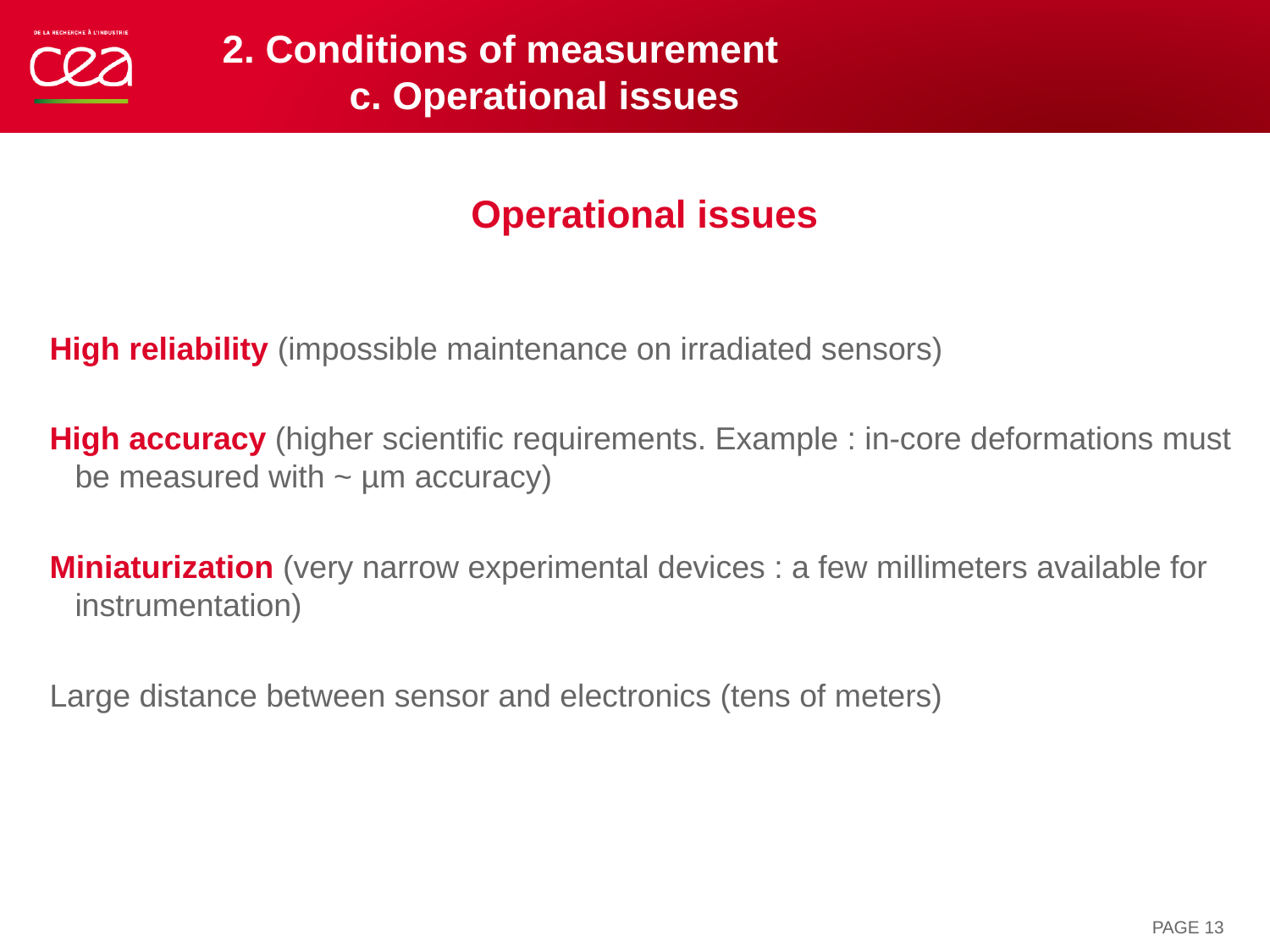

2. Conditions of measurement
	c. Operational issues
Operational issues

High reliability (impossible maintenance on irradiated sensors)

High accuracy (higher scientific requirements. Example : in-core deformations must be measured with ~ µm accuracy)

Miniaturization (very narrow experimental devices : a few millimeters available for instrumentation)

Large distance between sensor and electronics (tens of meters)

PAGE 13